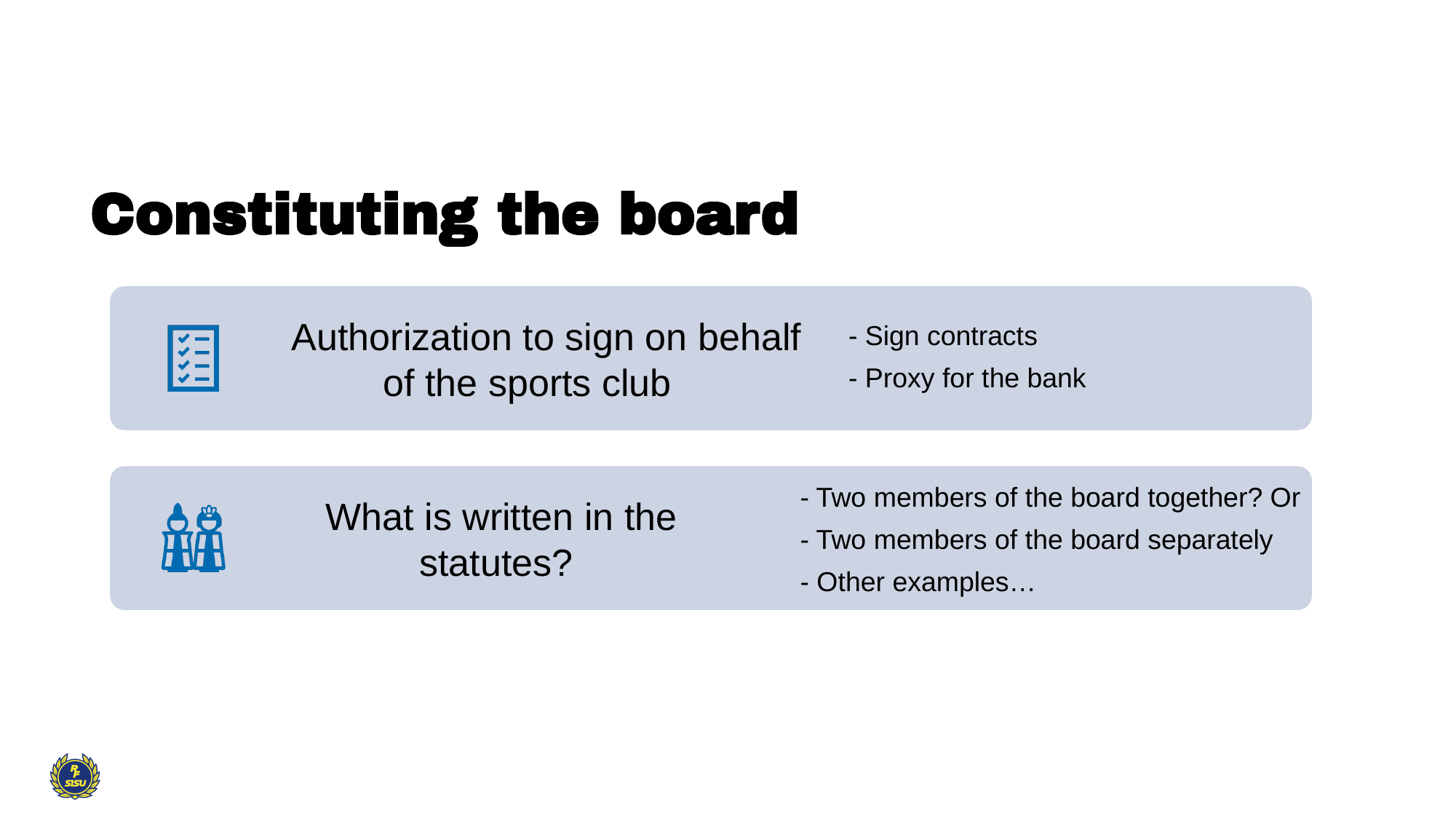

# Constituting the board
Authorization to sign on behalf of the sports club
- Sign contracts
- Proxy for the bank
What is written in the statutes?
- Two members of the board together? Or
- Two members of the board separately
- Other examples…